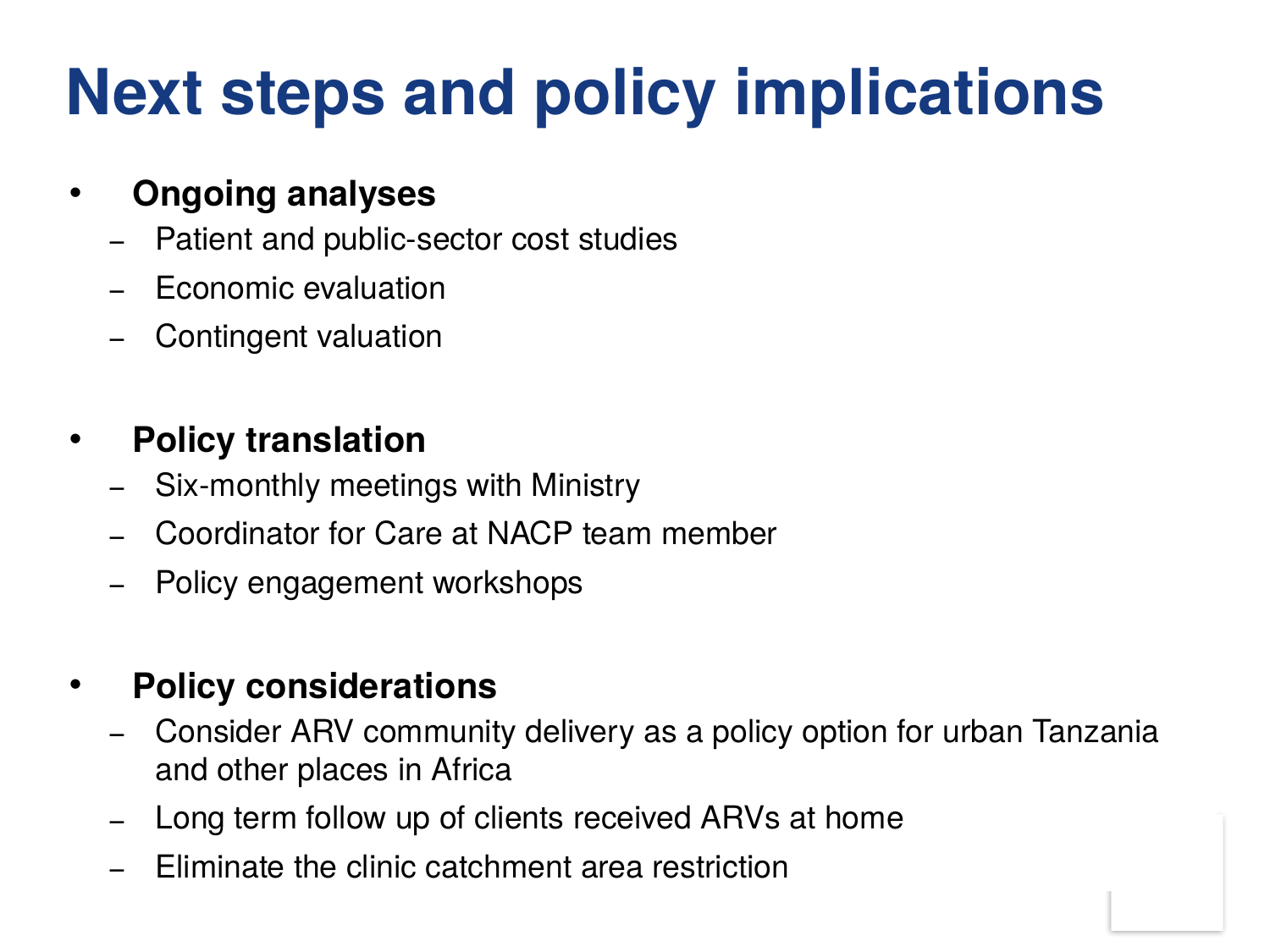

# Next steps and policy implications
Ongoing analyses
Patient and public-sector cost studies
Economic evaluation
Contingent valuation

Policy translation
Six-monthly meetings with Ministry
Coordinator for Care at NACP team member
Policy engagement workshops

Policy considerations
Consider ARV community delivery as a policy option for urban Tanzania and other places in Africa
Long term follow up of clients received ARVs at home
Eliminate the clinic catchment area restriction